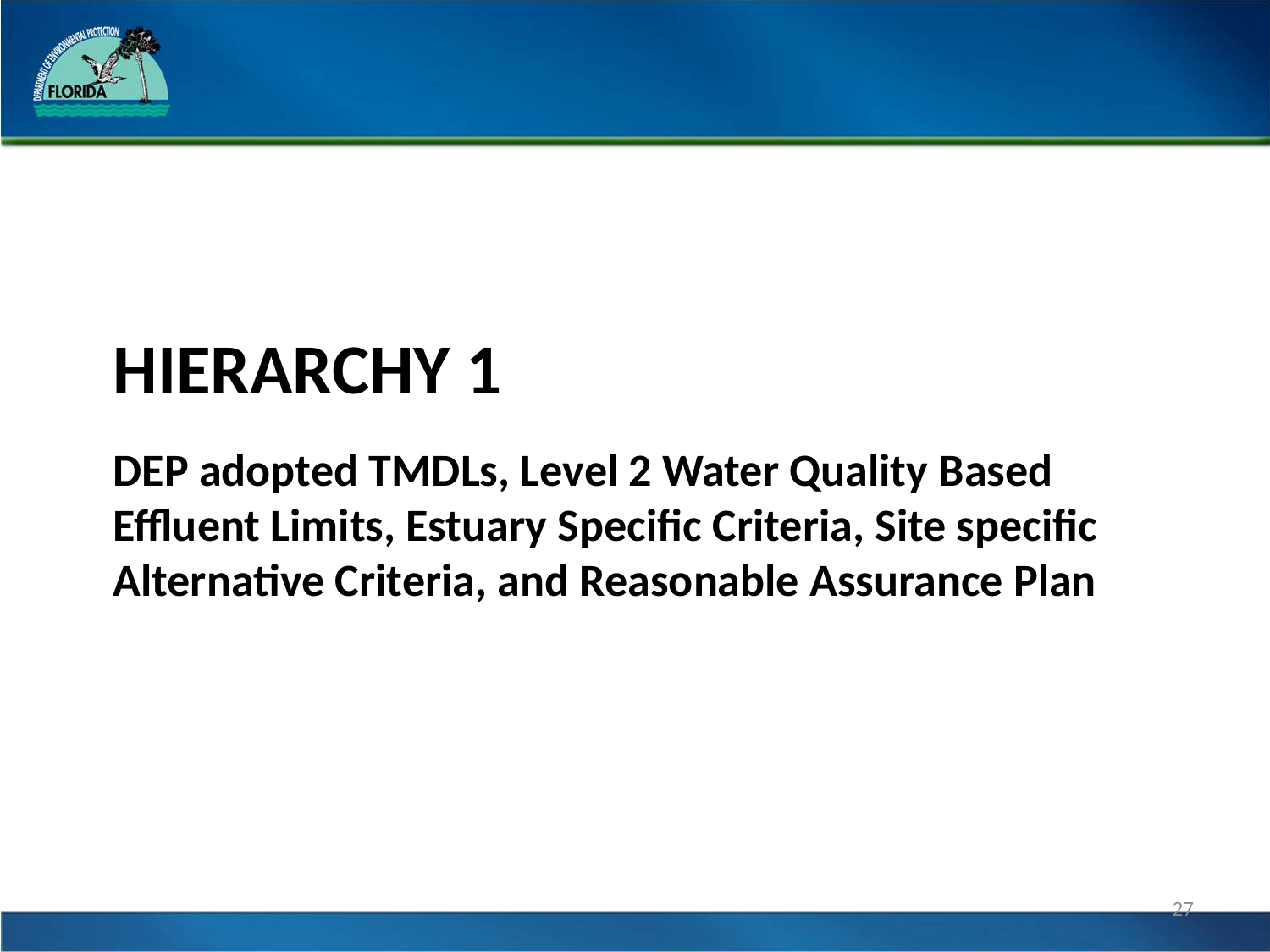

# Hierarchy 1
DEP adopted TMDLs, Level 2 Water Quality Based Effluent Limits, Estuary Specific Criteria, Site specific Alternative Criteria, and Reasonable Assurance Plan
27